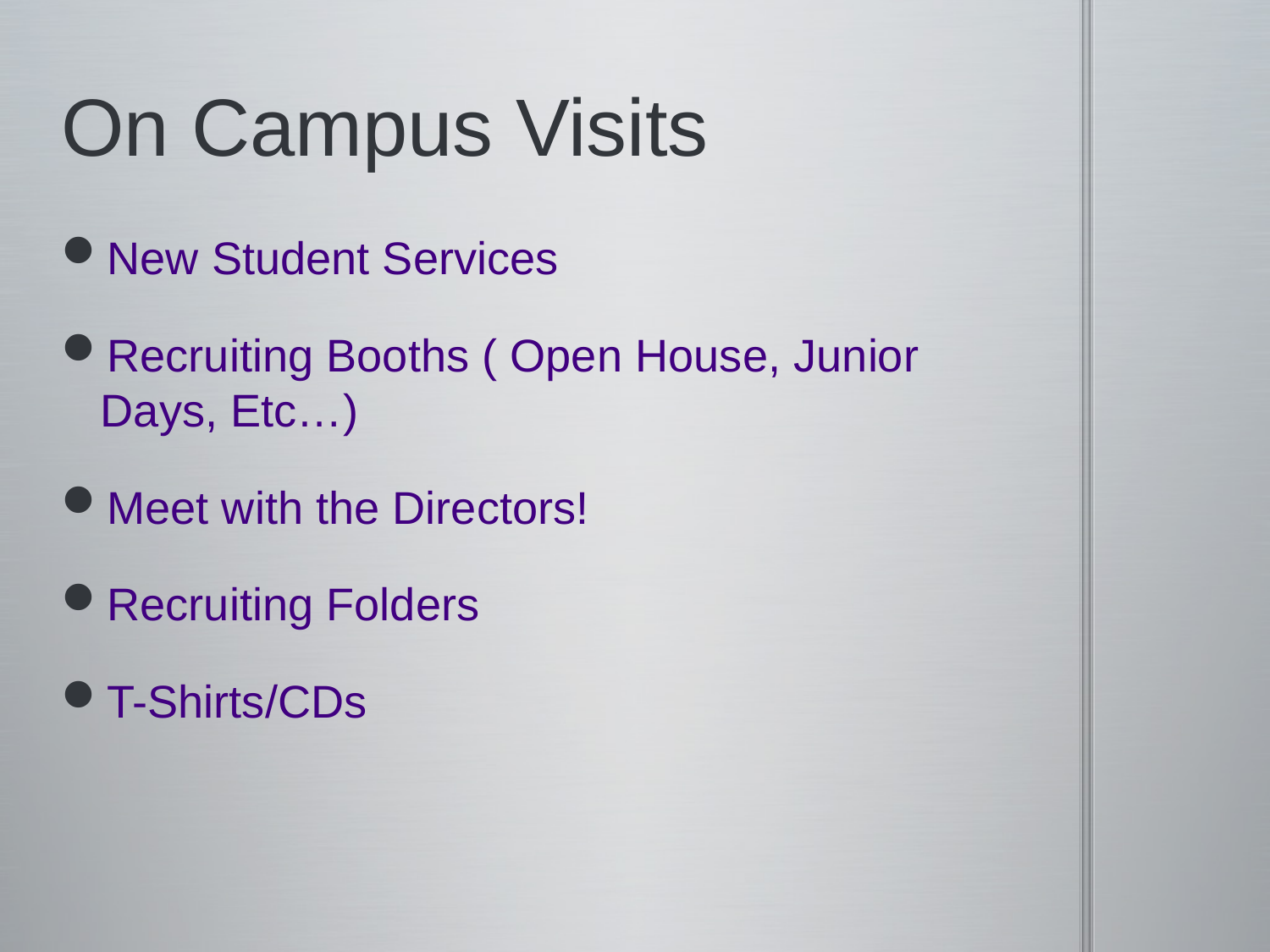

# On Campus Visits
New Student Services
Recruiting Booths ( Open House, Junior Days, Etc…)
Meet with the Directors!
Recruiting Folders
T-Shirts/CDs